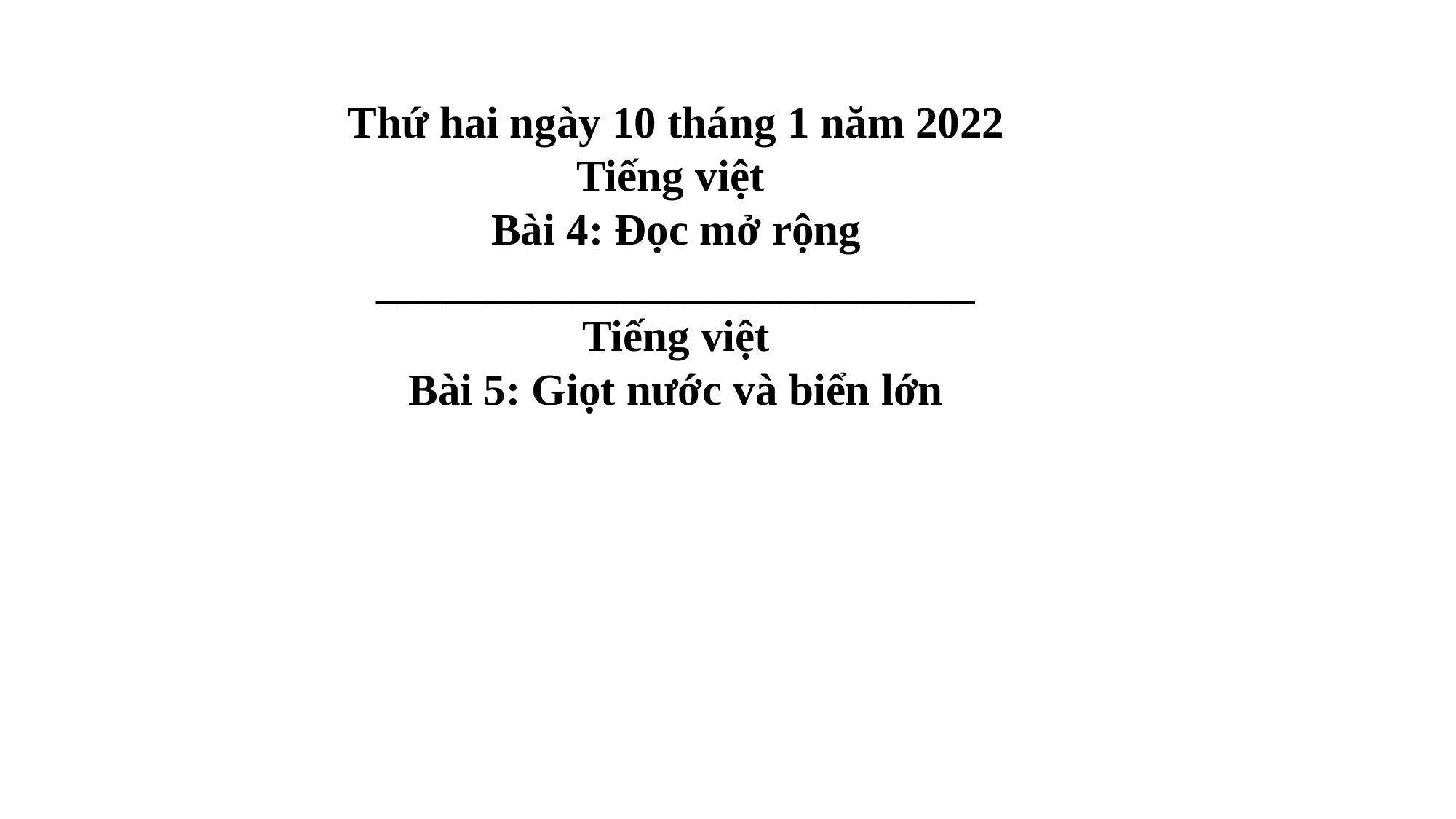

Thứ hai ngày 10 tháng 1 năm 2022
Tiếng việt
Bài 4: Đọc mở rộng
___________________________
Tiếng việt
Bài 5: Giọt nước và biển lớn